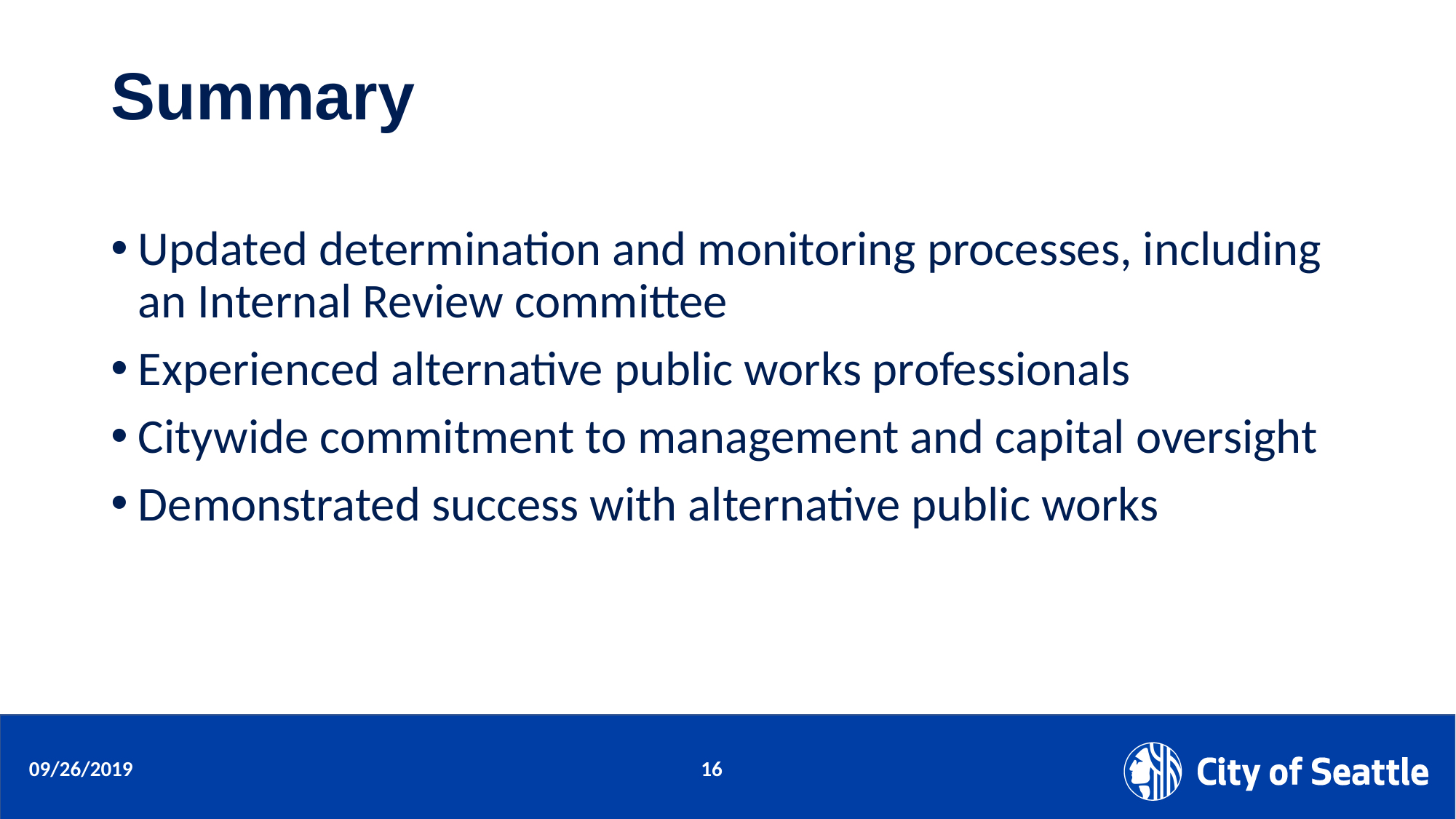

# Summary
Updated determination and monitoring processes, including an Internal Review committee
Experienced alternative public works professionals
Citywide commitment to management and capital oversight
Demonstrated success with alternative public works